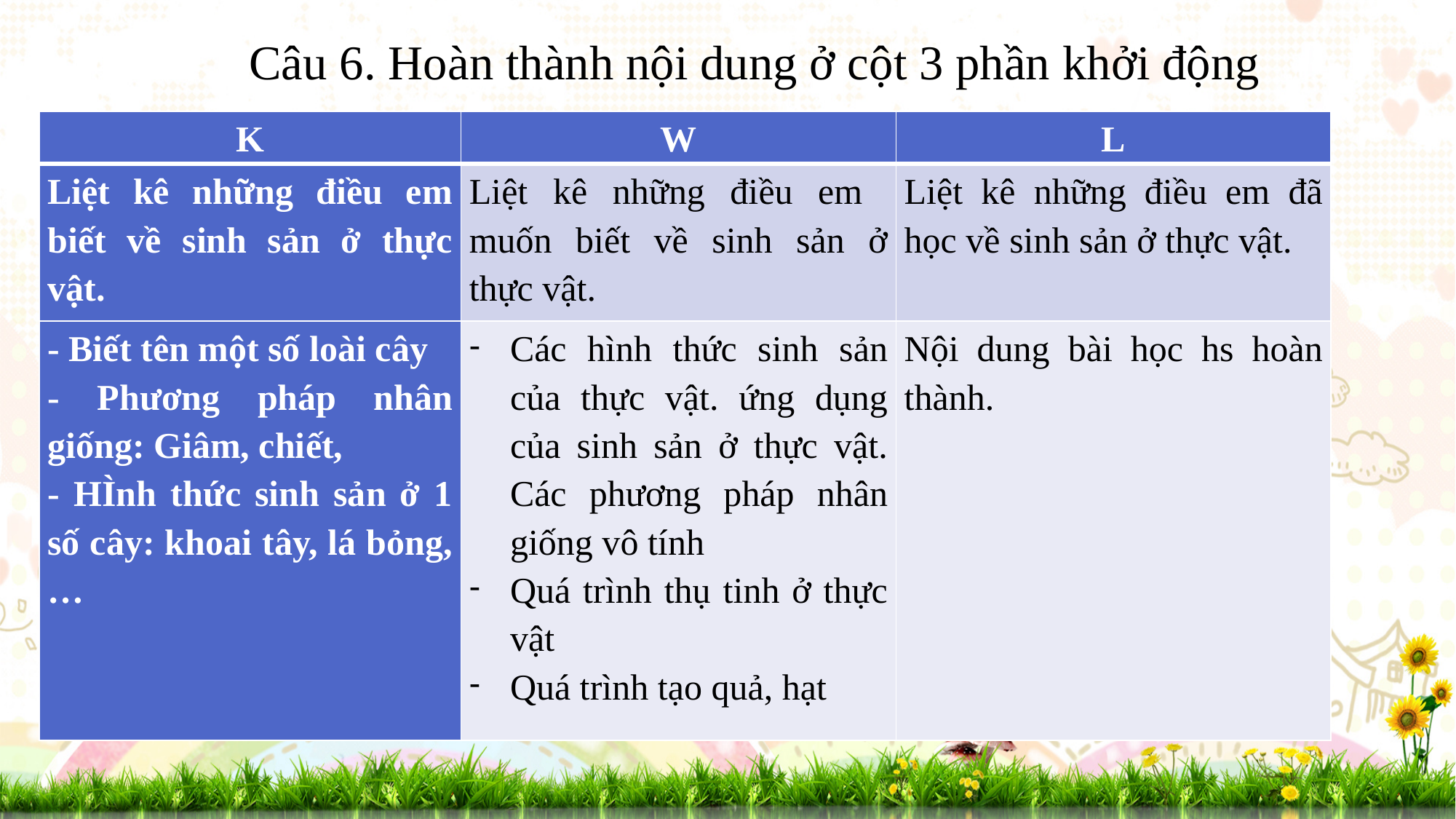

Câu 6. Hoàn thành nội dung ở cột 3 phần khởi động
| K | W | L |
| --- | --- | --- |
| Liệt kê những điều em biết về sinh sản ở thực vật. | Liệt kê những điều em muốn biết về sinh sản ở thực vật. | Liệt kê những điều em đã học về sinh sản ở thực vật. |
| - Biết tên một số loài cây - Phương pháp nhân giống: Giâm, chiết, - HÌnh thức sinh sản ở 1 số cây: khoai tây, lá bỏng,… | Các hình thức sinh sản của thực vật. ứng dụng của sinh sản ở thực vật. Các phương pháp nhân giống vô tính Quá trình thụ tinh ở thực vật Quá trình tạo quả, hạt | Nội dung bài học hs hoàn thành. |